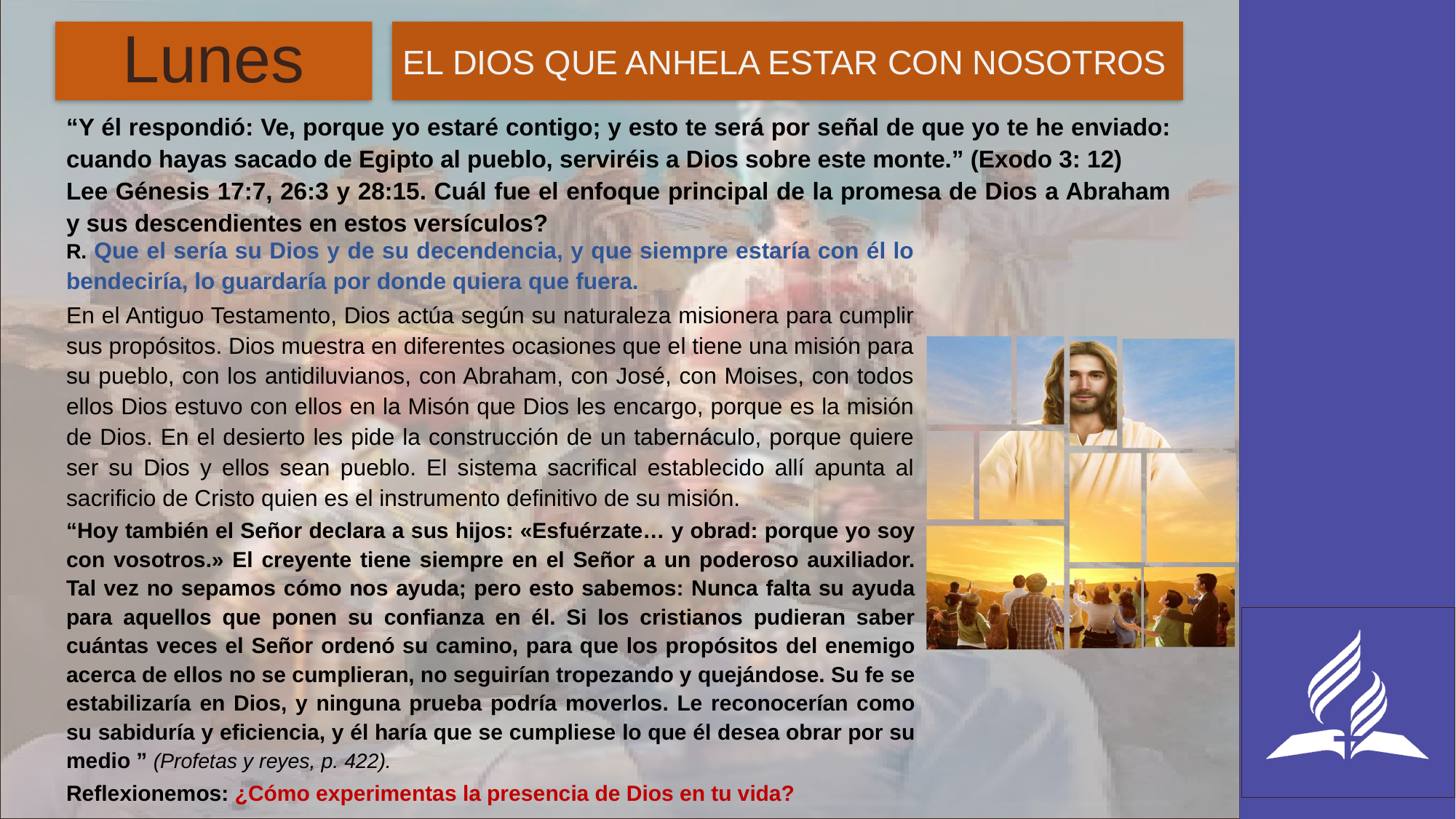

# Lunes
EL DIOS QUE ANHELA ESTAR CON NOSOTROS
“Y él respondió: Ve, porque yo estaré contigo; y esto te será por señal de que yo te he enviado: cuando hayas sacado de Egipto al pueblo, serviréis a Dios sobre este monte.” (Exodo 3: 12)
Lee Génesis 17:7, 26:3 y 28:15. Cuál fue el enfoque principal de la promesa de Dios a Abraham y sus descendientes en estos versículos?
R. Que el sería su Dios y de su decendencia, y que siempre estaría con él lo bendeciría, lo guardaría por donde quiera que fuera.
En el Antiguo Testamento, Dios actúa según su naturaleza misionera para cumplir sus propósitos. Dios muestra en diferentes ocasiones que el tiene una misión para su pueblo, con los antidiluvianos, con Abraham, con José, con Moises, con todos ellos Dios estuvo con ellos en la Misón que Dios les encargo, porque es la misión de Dios. En el desierto les pide la construcción de un tabernáculo, porque quiere ser su Dios y ellos sean pueblo. El sistema sacrifical establecido allí apunta al sacrificio de Cristo quien es el instrumento definitivo de su misión.
“Hoy también el Señor declara a sus hijos: «Esfuérzate… y obrad: porque yo soy con vosotros.» El creyente tiene siempre en el Señor a un poderoso auxiliador. Tal vez no sepamos cómo nos ayuda; pero esto sabemos: Nunca falta su ayuda para aquellos que ponen su confianza en él. Si los cristianos pudieran saber cuántas veces el Señor ordenó su camino, para que los propósitos del enemigo acerca de ellos no se cumplieran, no seguirían tropezando y quejándose. Su fe se estabilizaría en Dios, y ninguna prueba podría moverlos. Le reconocerían como su sabiduría y eficiencia, y él haría que se cumpliese lo que él desea obrar por su medio ” (Profetas y reyes, p. 422).
Reflexionemos: ¿Cómo experimentas la presencia de Dios en tu vida?